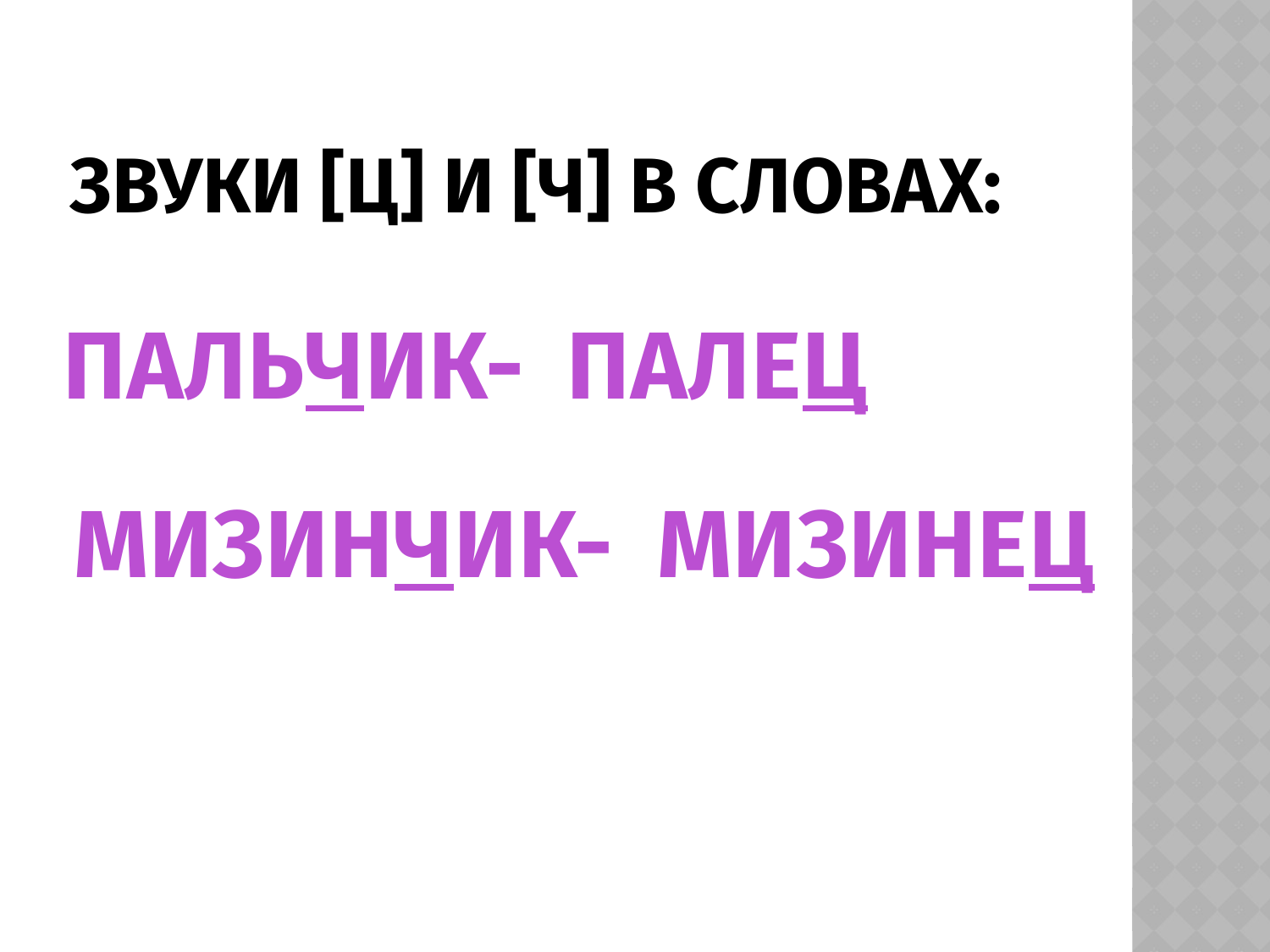

# ЗВУКИ [Ц] И [Ч] В СЛОВАХ:

ПАЛЬЧИК-
ПАЛЕЦ
МИЗИНЧИК-
МИЗИНЕЦ